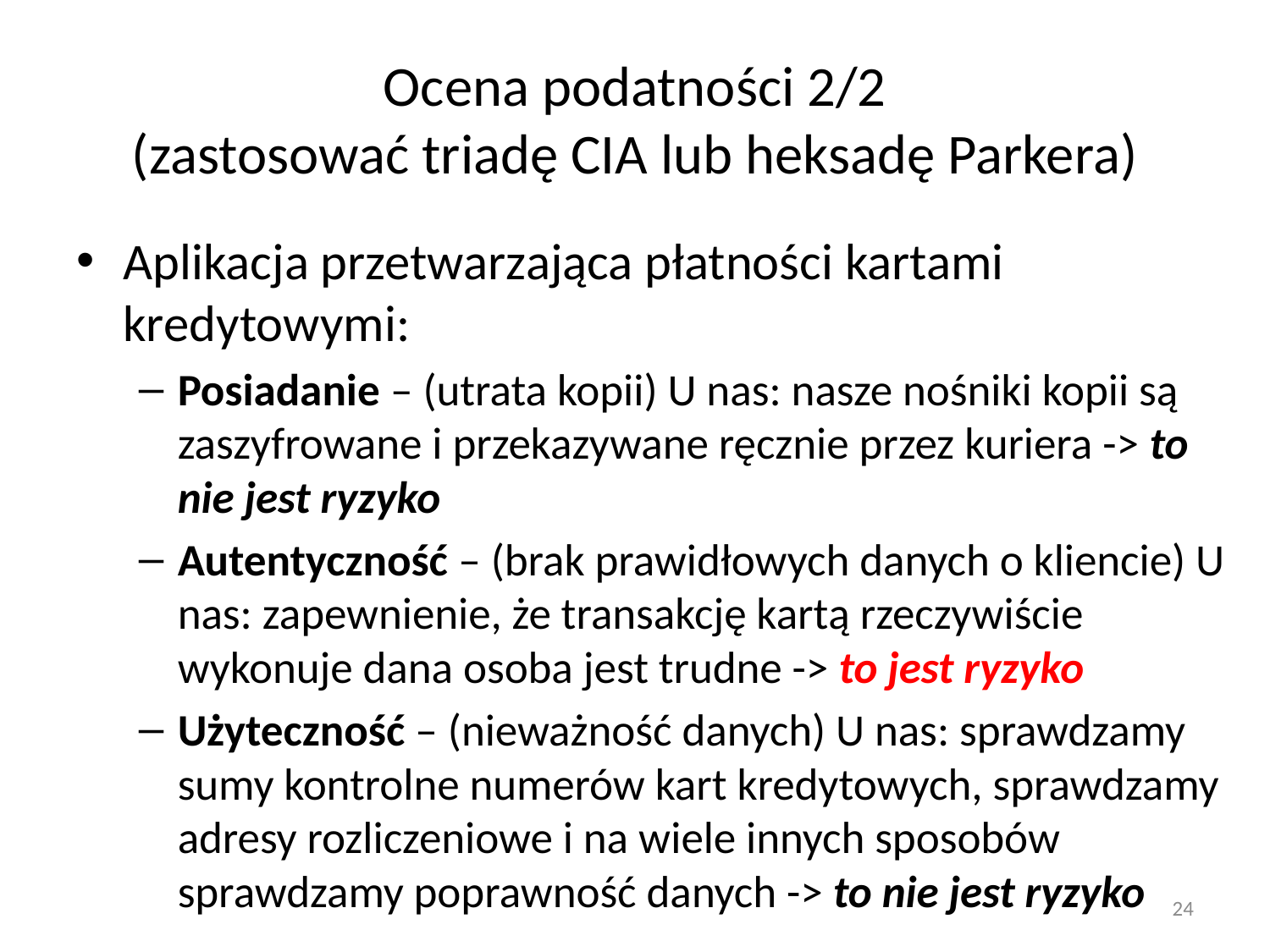

# Ocena podatności 2/2 (zastosować triadę CIA lub heksadę Parkera)
Aplikacja przetwarzająca płatności kartami kredytowymi:
Posiadanie – (utrata kopii) U nas: nasze nośniki kopii są zaszyfrowane i przekazywane ręcznie przez kuriera -> to nie jest ryzyko
Autentyczność – (brak prawidłowych danych o kliencie) U nas: zapewnienie, że transakcję kartą rzeczywiście wykonuje dana osoba jest trudne -> to jest ryzyko
Użyteczność – (nieważność danych) U nas: sprawdzamy sumy kontrolne numerów kart kredytowych, sprawdzamy adresy rozliczeniowe i na wiele innych sposobów sprawdzamy poprawność danych -> to nie jest ryzyko
24